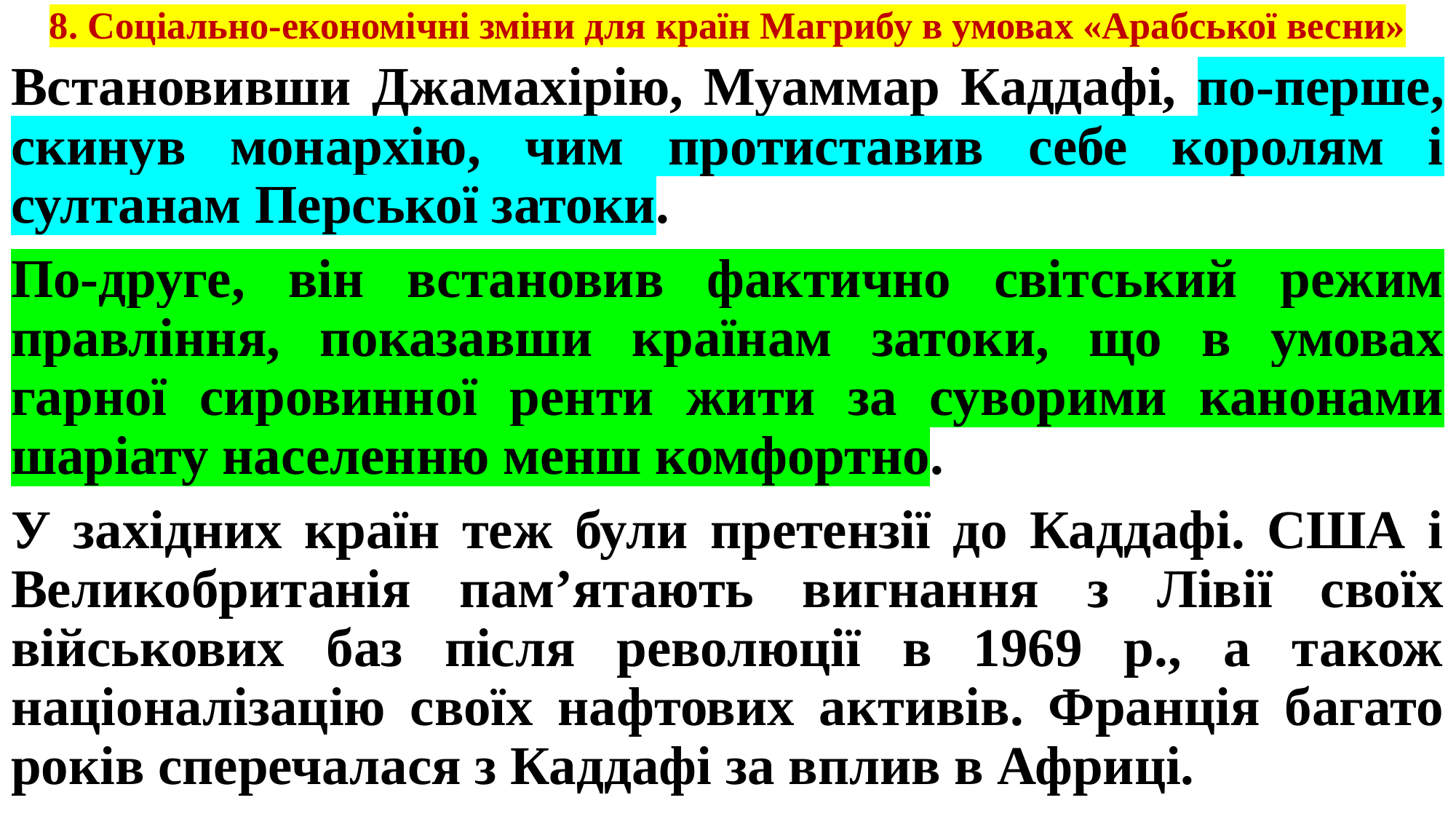

# 8. Соціально-економічні зміни для країн Магрибу в умовах «Арабської весни»
Встановивши Джамахірію, Муаммар Каддафі, по-перше, скинув монархію, чим протиставив себе королям і султанам Перської затоки.
По-друге, він встановив фактично світський режим правління, показавши країнам затоки, що в умовах гарної сировинної ренти жити за суворими канонами шаріату населенню менш комфортно.
У західних країн теж були претензії до Каддафі. США і Великобританія пам’ятають вигнання з Лівії своїх військових баз після революції в 1969 р., а також націоналізацію своїх нафтових активів. Франція багато років сперечалася з Каддафі за вплив в Африці.